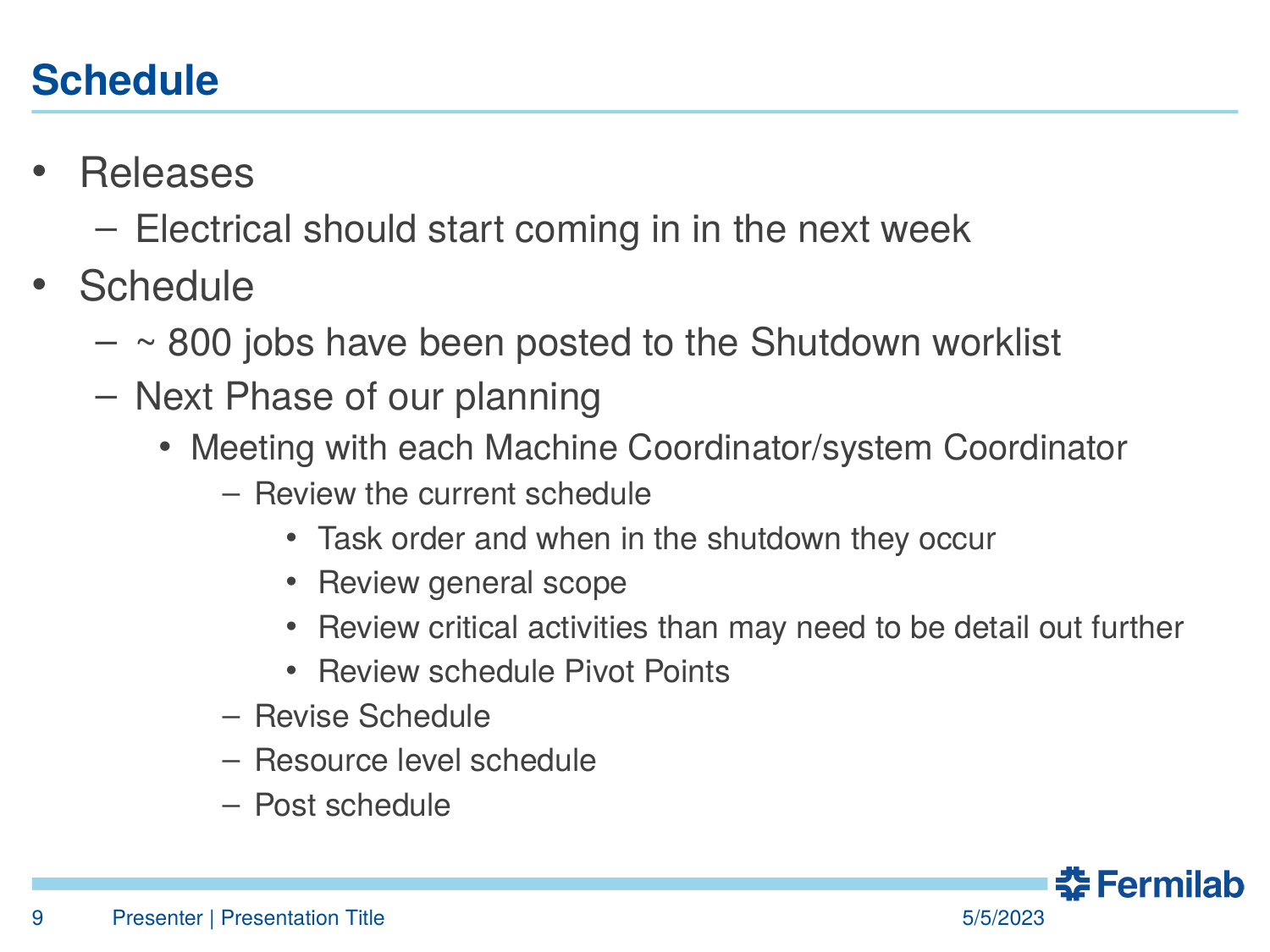

# Schedule
Releases
Electrical should start coming in in the next week
Schedule
~ 800 jobs have been posted to the Shutdown worklist
Next Phase of our planning
Meeting with each Machine Coordinator/system Coordinator
Review the current schedule
Task order and when in the shutdown they occur
Review general scope
Review critical activities than may need to be detail out further
Review schedule Pivot Points
Revise Schedule
Resource level schedule
Post schedule

9
Presenter | Presentation Title
5/5/2023